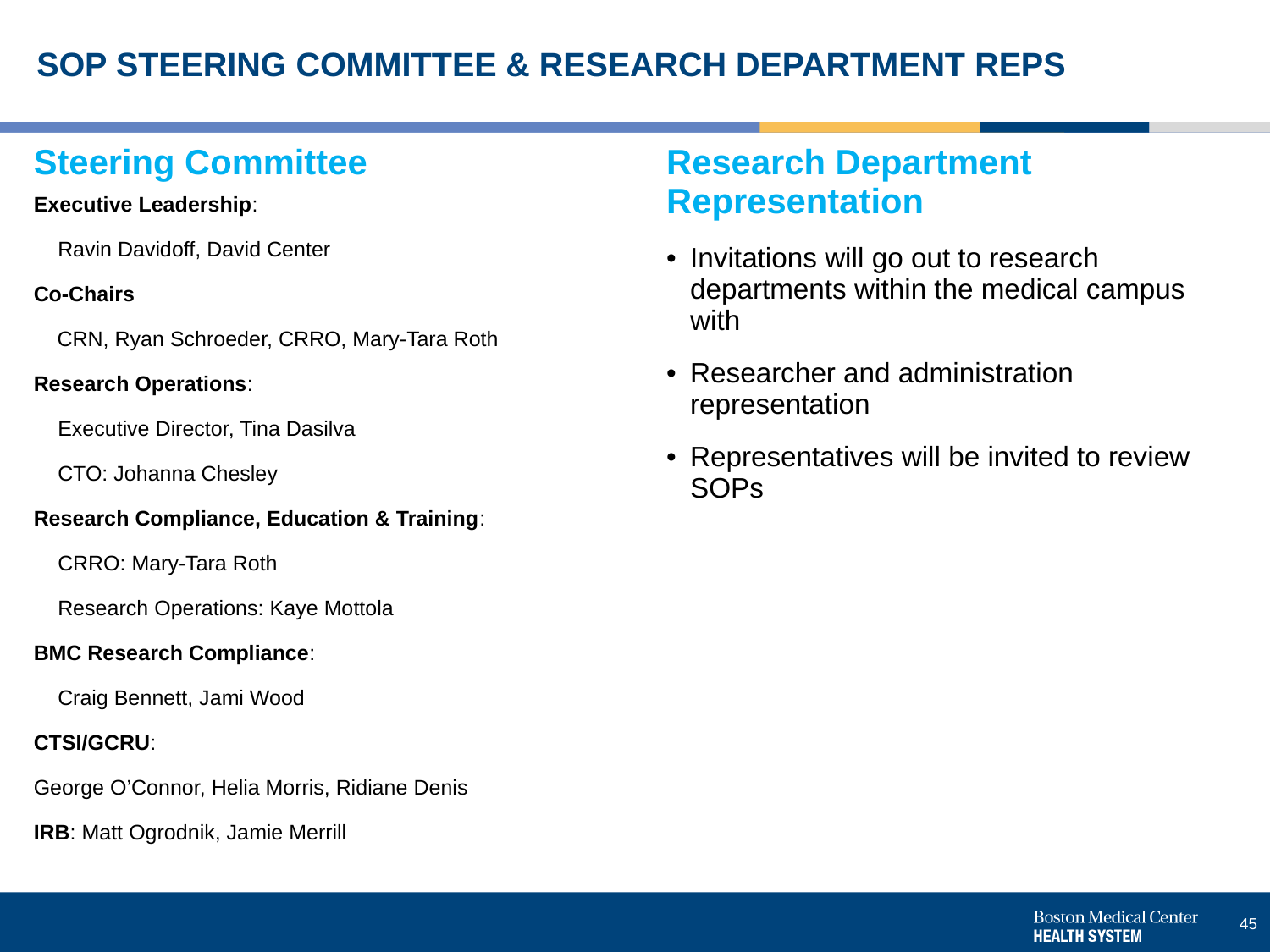

# SOP STEERING COMMITTEE & RESEARCH DEPARTMENT REPS
| Steering Committee Executive Leadership:  Ravin Davidoff, David Center Co-Chairs CRN, Ryan Schroeder, CRRO, Mary-Tara Roth Research Operations: Executive Director, Tina Dasilva CTO: Johanna Chesley Research Compliance, Education & Training: CRRO: Mary-Tara Roth Research Operations: Kaye Mottola BMC Research Compliance: Craig Bennett, Jami Wood CTSI/GCRU: George O’Connor, Helia Morris, Ridiane Denis IRB: Matt Ogrodnik, Jamie Merrill | Research Department Representation Invitations will go out to research departments within the medical campus with Researcher and administration representation Representatives will be invited to review SOPs |
| --- | --- |